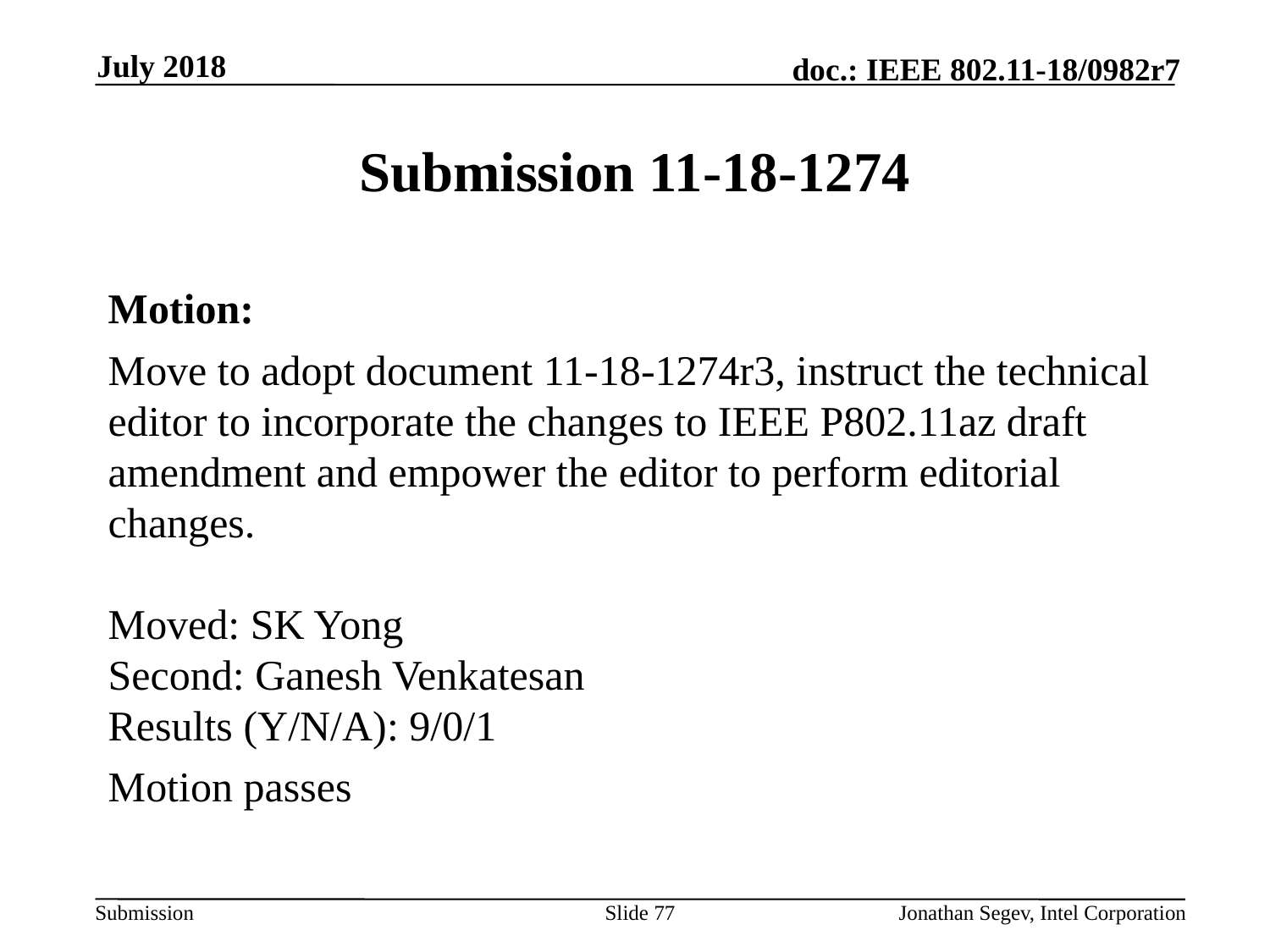

July 2018
# Submission 11-18-1274
Motion:
Move to adopt document 11-18-1274r3, instruct the technical editor to incorporate the changes to IEEE P802.11az draft amendment and empower the editor to perform editorial changes.
Moved: SK Yong
Second: Ganesh Venkatesan
Results (Y/N/A): 9/0/1
Motion passes

Slide 77
Jonathan Segev, Intel Corporation